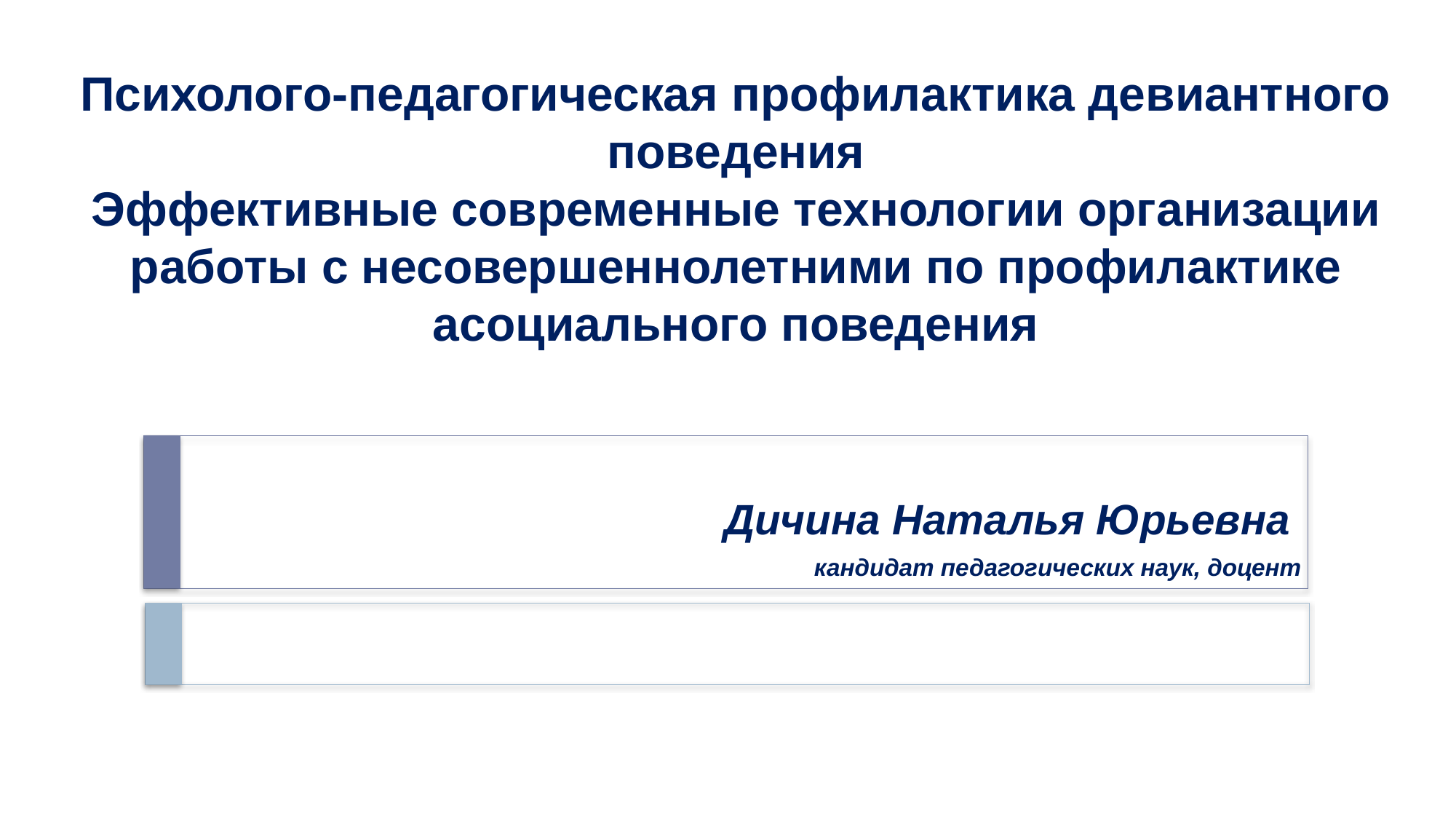

# Психолого-педагогическая профилактика девиантного поведения Эффективные современные технологии организации работы с несовершеннолетними по профилактике асоциального поведения
Дичина Наталья Юрьевна
кандидат педагогических наук, доцент